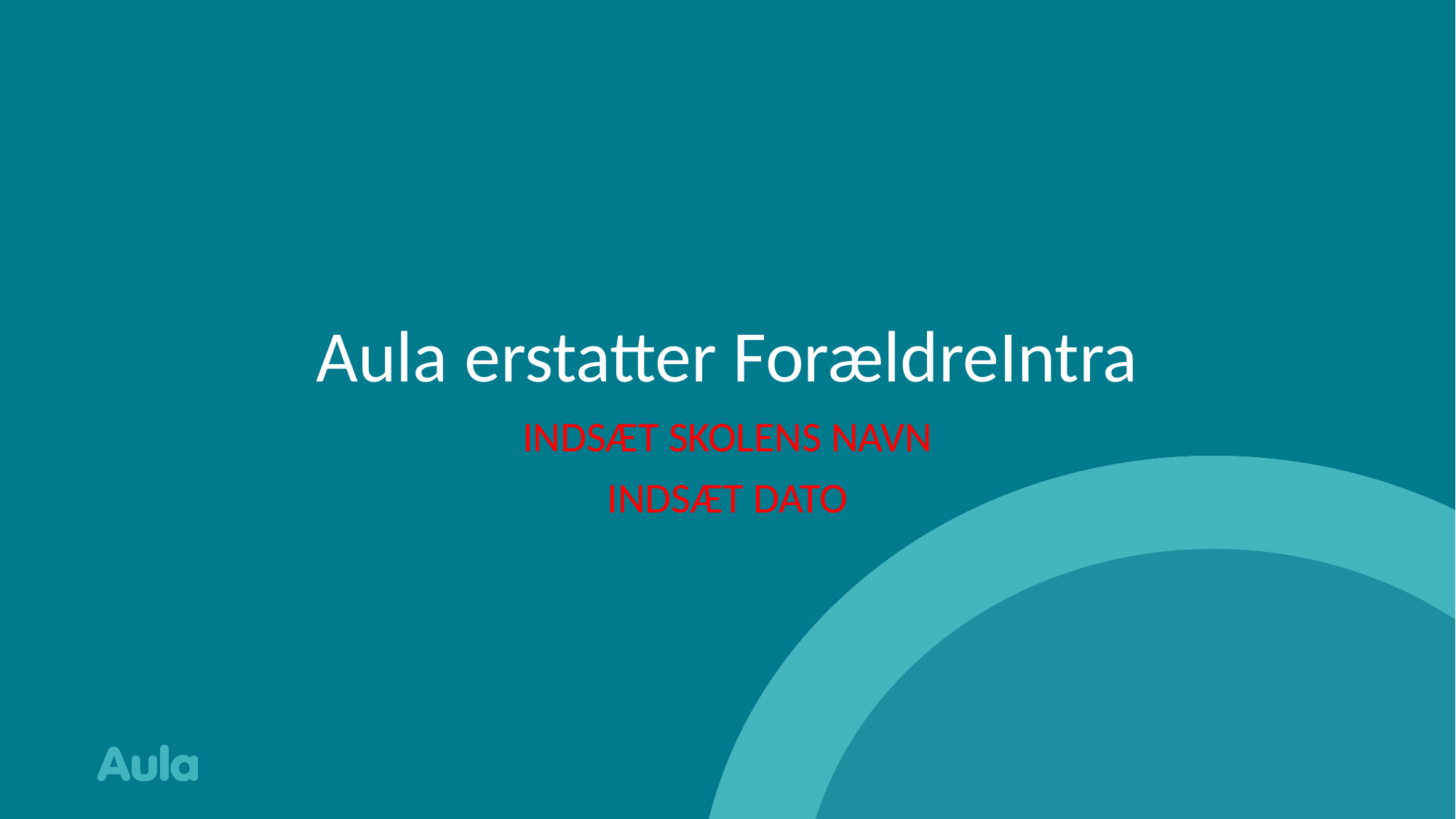

# Aula erstatter ForældreIntra
INDSÆT SKOLENS NAVN
INDSÆT DATO